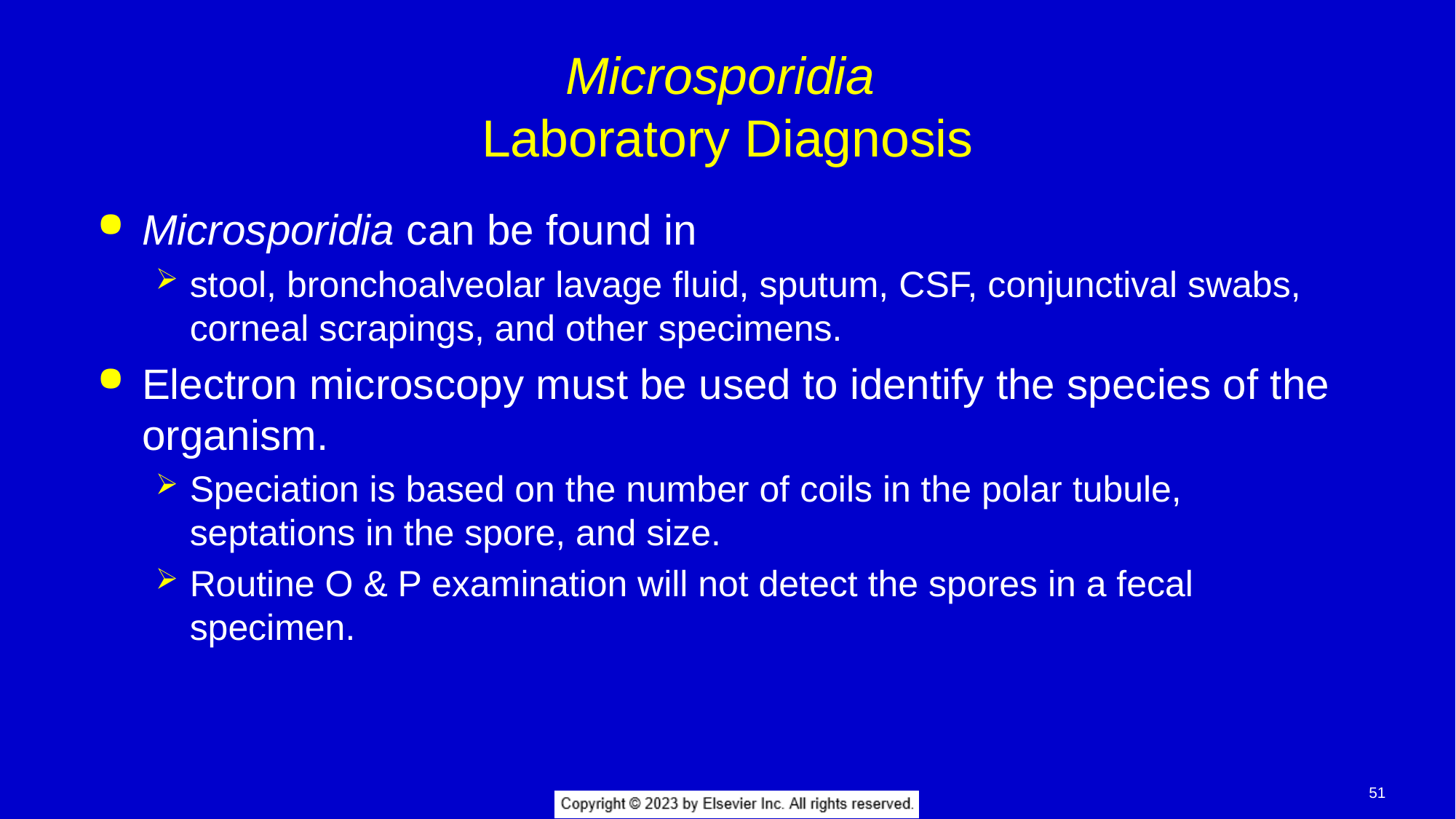

# Microsporidia Laboratory Diagnosis
Microsporidia can be found in
stool, bronchoalveolar lavage fluid, sputum, CSF, conjunctival swabs, corneal scrapings, and other specimens.
Electron microscopy must be used to identify the species of the organism.
Speciation is based on the number of coils in the polar tubule, septations in the spore, and size.
Routine O & P examination will not detect the spores in a fecal specimen.